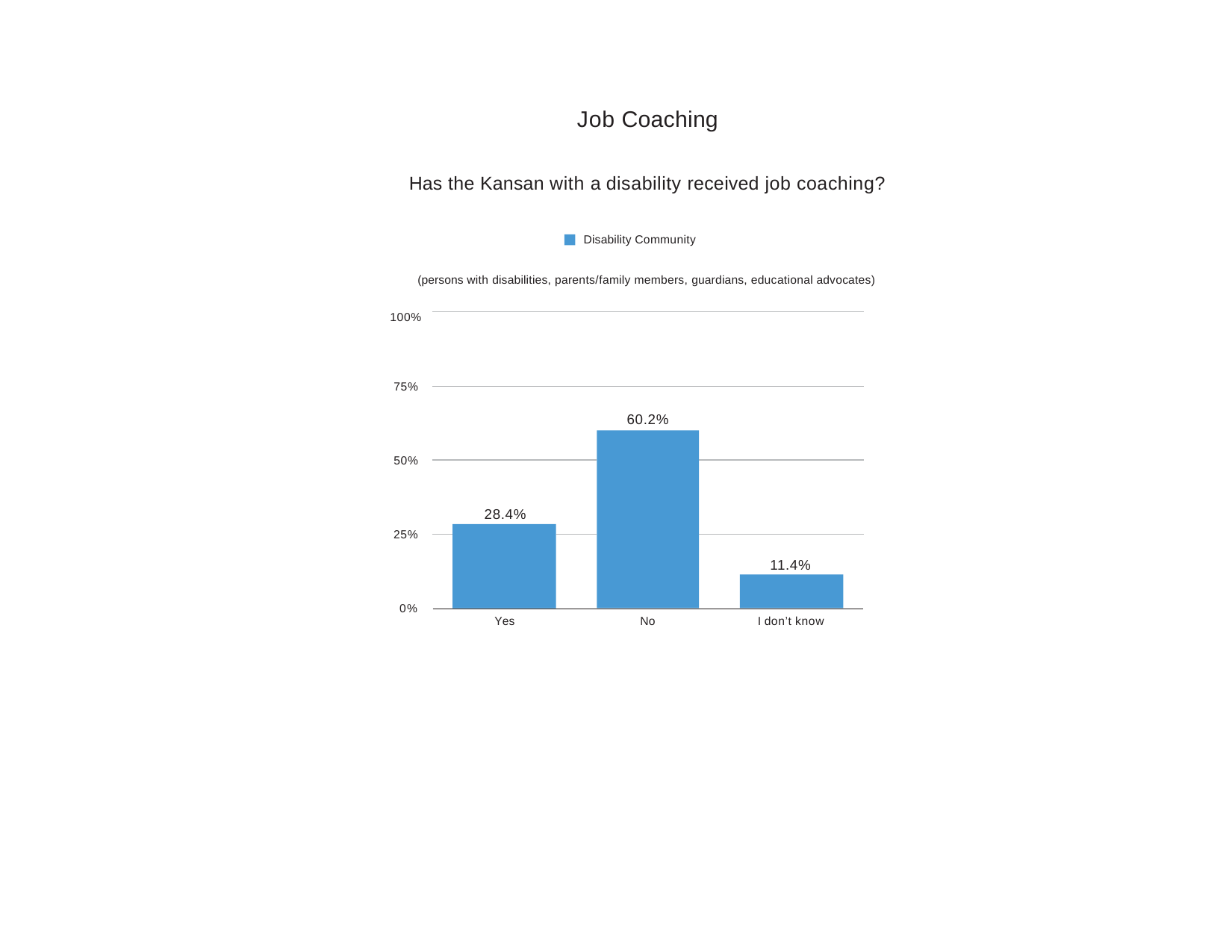

Job Coaching

Has the Kansan with a disability received job coaching?
Disability Community
(persons with disabilities, parents/family members, guardians, educational advocates)  100%

75%

60.2%

50%

28.4%
25%

11.4%

0%

Yes
No
I don’t know
49